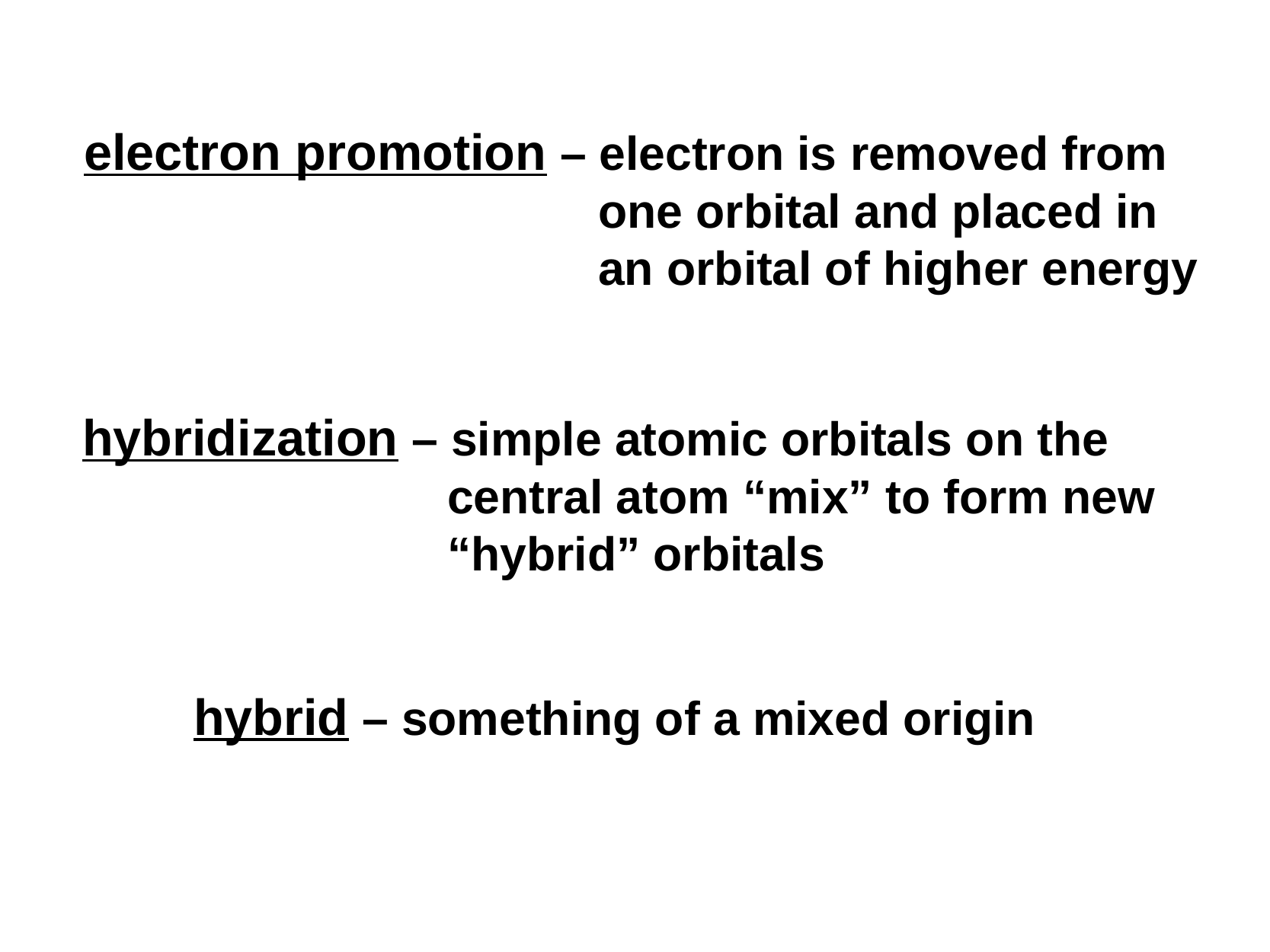

electron promotion – electron is removed from one orbital and placed in an orbital of higher energy
hybridization – simple atomic orbitals on the central atom “mix” to form new “hybrid” orbitals
hybrid – something of a mixed origin